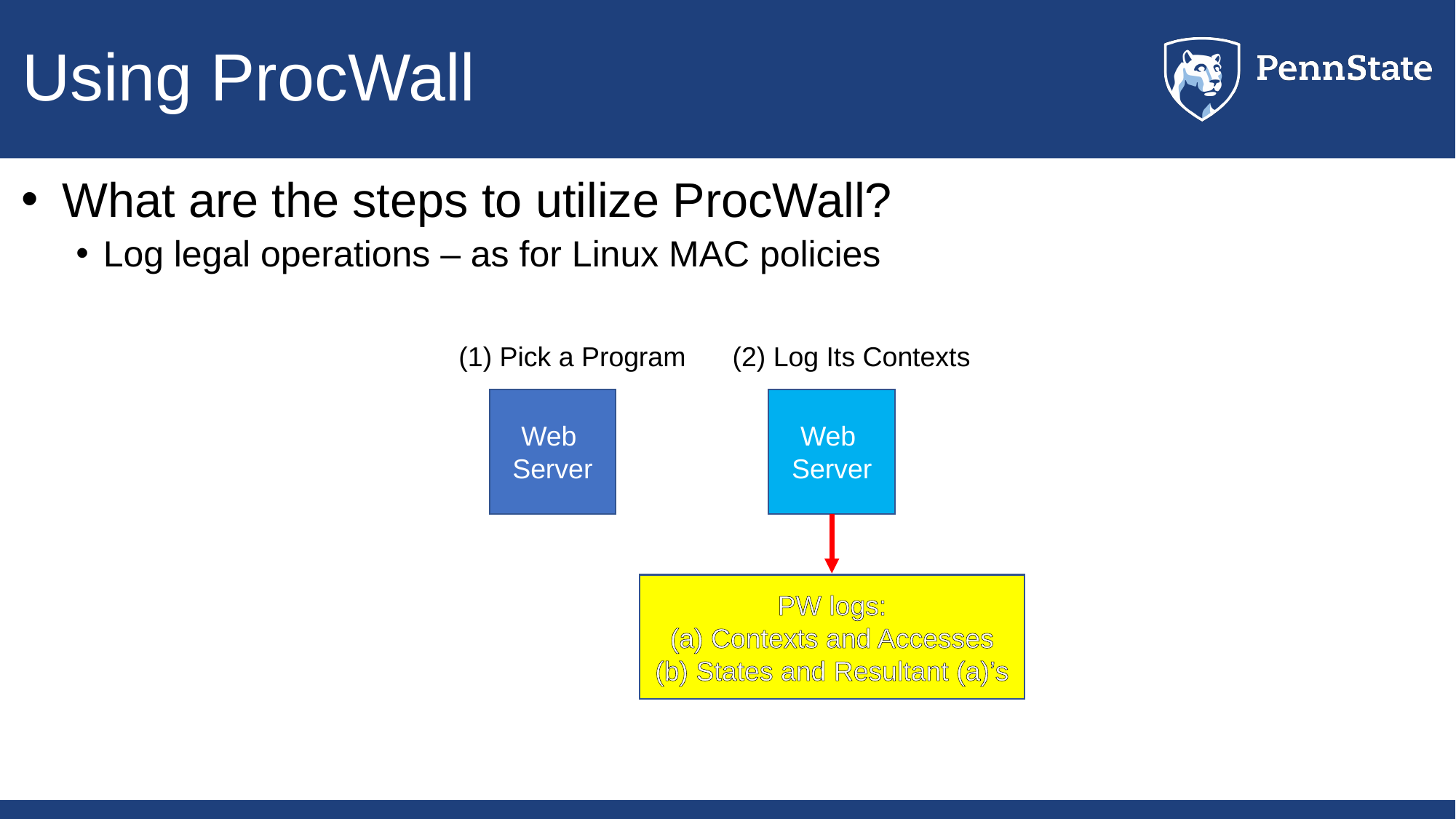

# Using ProcWall
 What are the steps to utilize ProcWall?
Log legal operations – as for Linux MAC policies
(1) Pick a Program
(2) Log Its Contexts
Web
Server
Web
Server
PW logs:
(a) Contexts and Accesses
(b) States and Resultant (a)’s